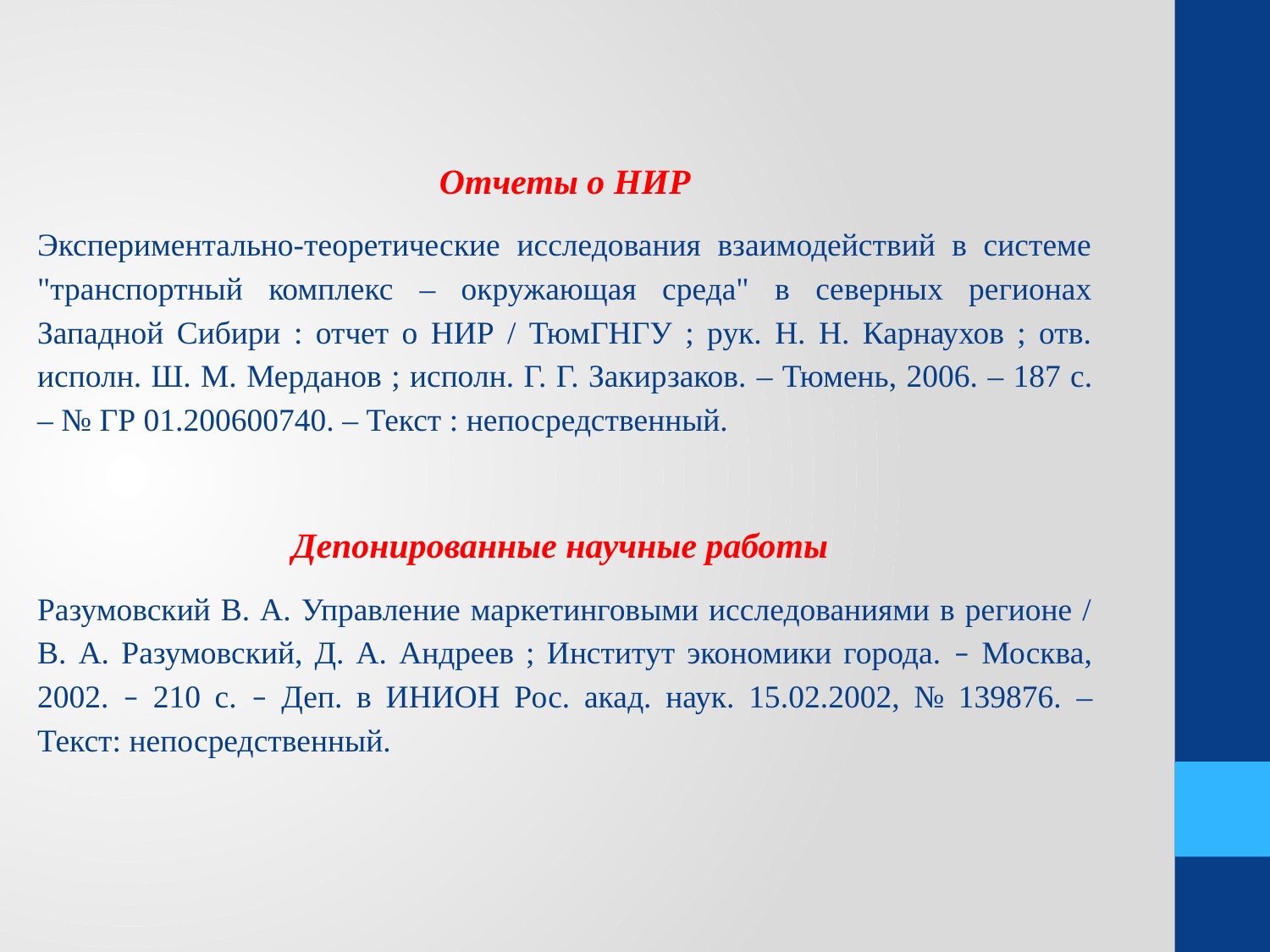

Отчеты о НИР
Экспериментально-теоретические исследования взаимодействий в системе "транспортный комплекс – окружающая среда" в северных регионах Западной Сибири : отчет о НИР / ТюмГНГУ ; рук. Н. Н. Карнаухов ; отв. исполн. Ш. М. Мерданов ; исполн. Г. Г. Закирзаков. – Тюмень, 2006. – 187 с. – № ГР 01.200600740. – Текст : непосредственный.

Депонированные научные работы
Разумовский В. А. Управление маркетинговыми исследованиями в регионе / В. А. Разумовский, Д. А. Андреев ; Институт экономики города. – Москва, 2002. – 210 с. – Деп. в ИНИОН Рос. акад. наук. 15.02.2002, № 139876. – Текст: непосредственный.